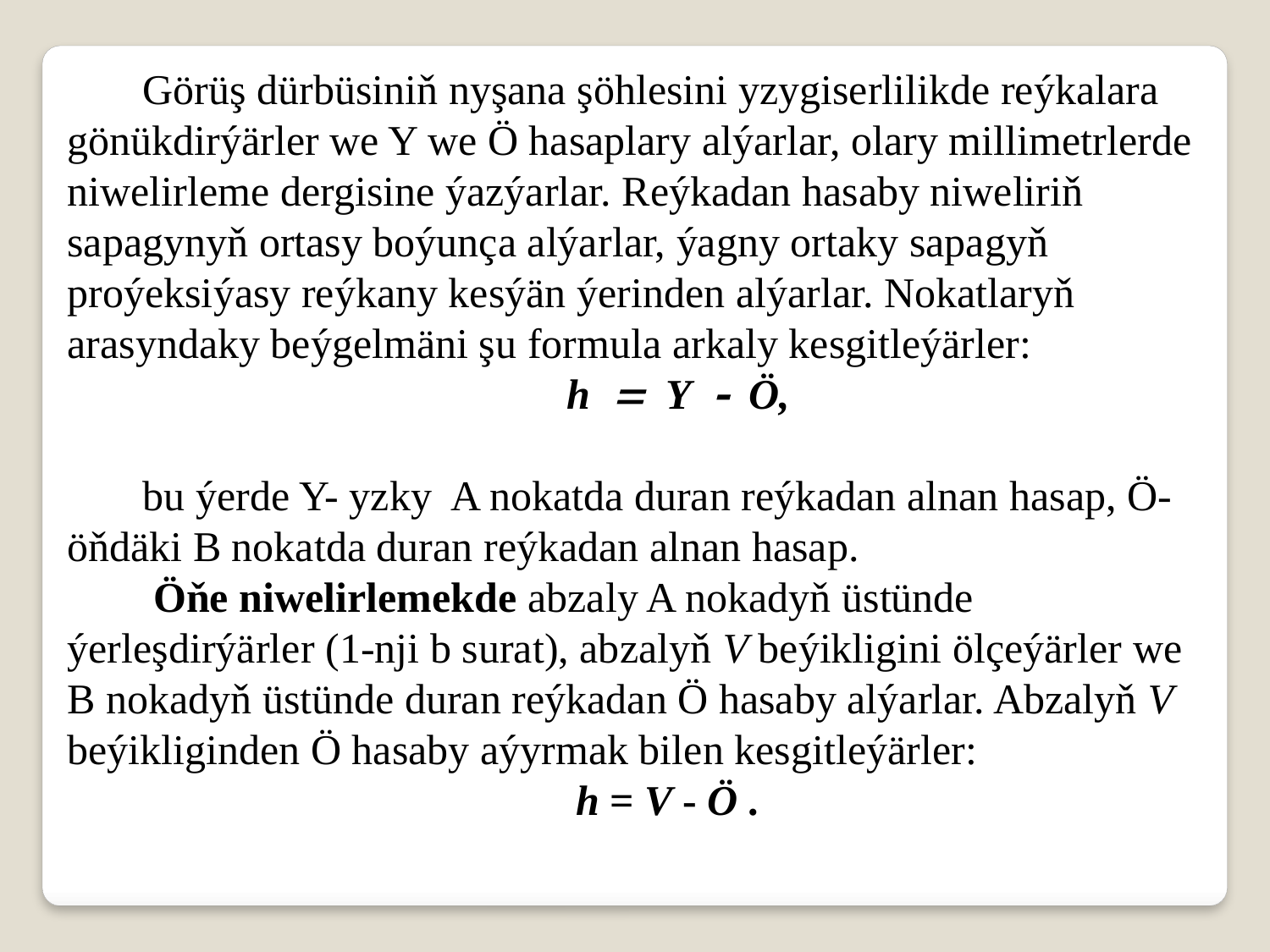

Görüş dürbüsiniň nyşana şöhlesini yzygiserlilikde reýkalara gönükdirýärler we Y we Ö hasaplary alýarlar, olary millimetrlerde niwelirleme dergisine ýazýarlar. Reýkadan hasaby niweliriň sapagynyň ortasy boýunça alýarlar, ýagny ortaky sapagyň proýeksiýasy reýkany kesýän ýerinden alýarlar. Nokatlaryň arasyndaky beýgelmäni şu formula arkaly kesgitleýärler:
 h = Y − Ö,

bu ýerde Y- yzky  A nokatda duran reýkadan alnan hasap, Ö- öňdäki B nokatda duran reýkadan alnan hasap.
 Öňe niwelirlemekde abzaly A nokadyň üstünde ýerleşdirýärler (1-nji b surat), abzalyň V beýikligini ölçeýärler we B nokadyň üstünde duran reýkadan Ö hasaby alýarlar. Abzalyň V beýikliginden Ö hasaby aýyrmak bilen kesgitleýärler:
h = V - Ö .